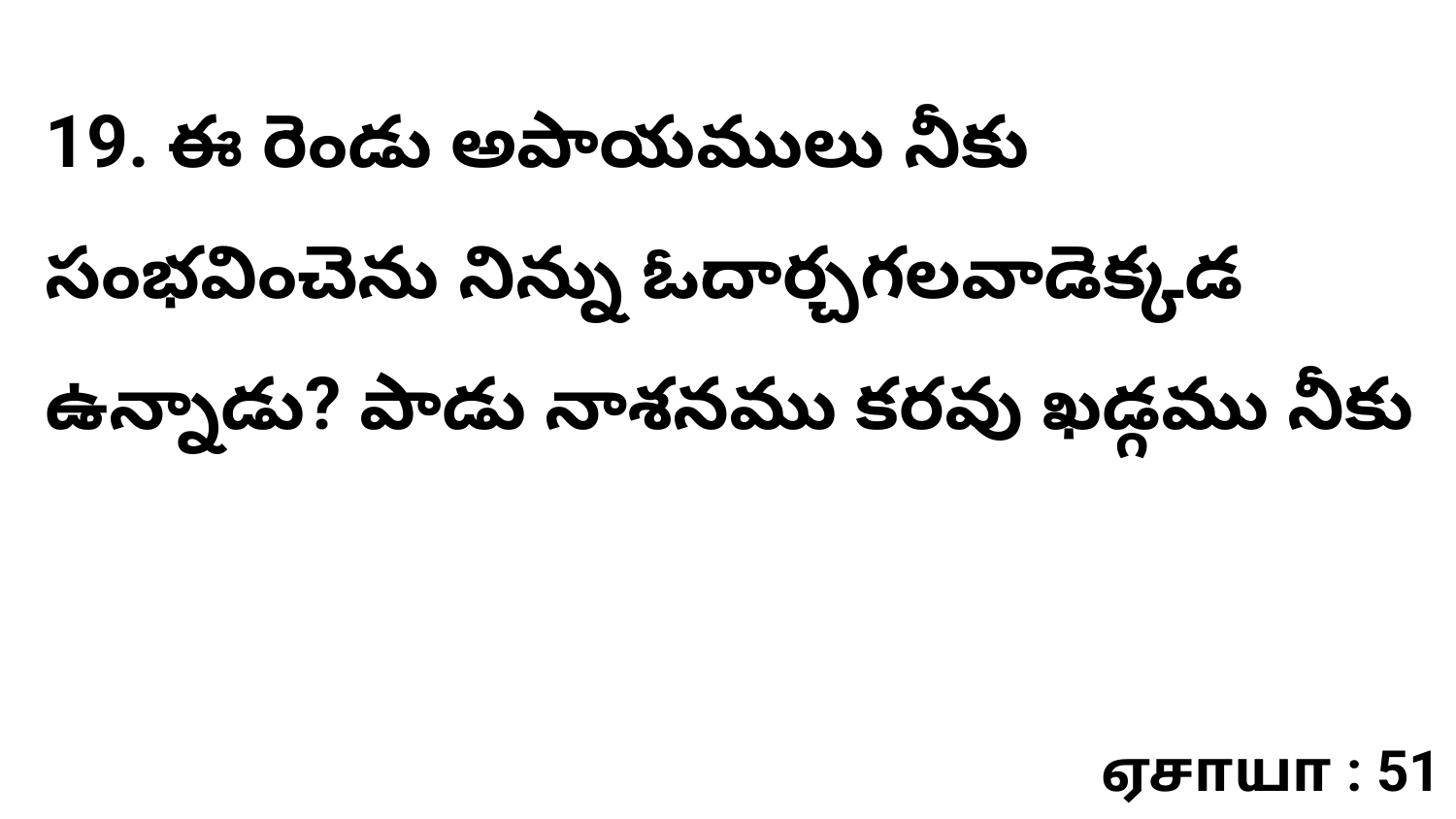

19. ఈ రెండు అపాయములు నీకు సంభవించెను నిన్ను ఓదార్చగలవాడెక్కడ ఉన్నాడు? పాడు నాశనము కరవు ఖడ్గము నీకు
ஏசாயா : 51